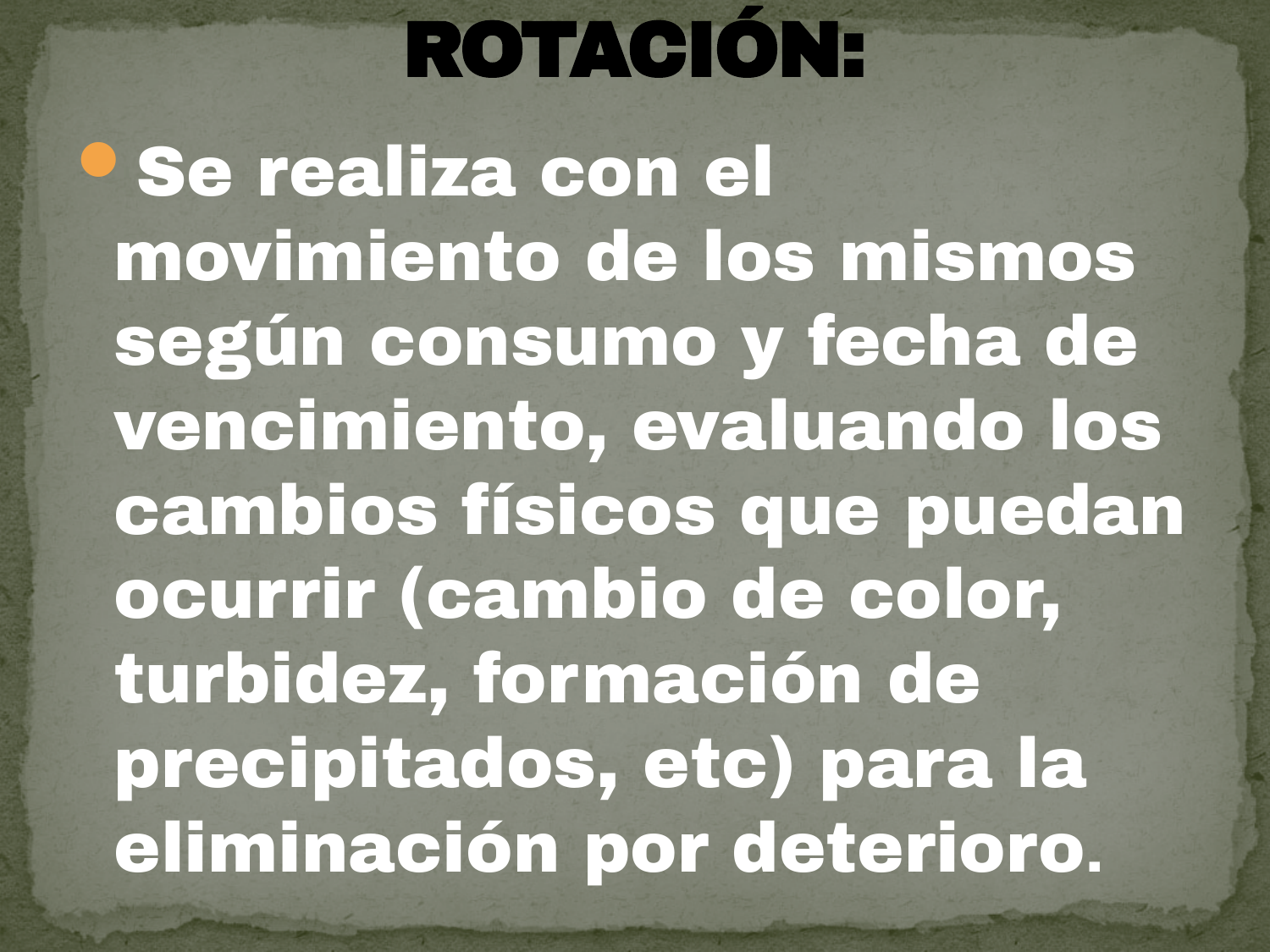

# ROTACIÓN:
Se realiza con el movimiento de los mismos según consumo y fecha de vencimiento, evaluando los cambios físicos que puedan ocurrir (cambio de color, turbidez, formación de precipitados, etc) para la eliminación por deterioro.